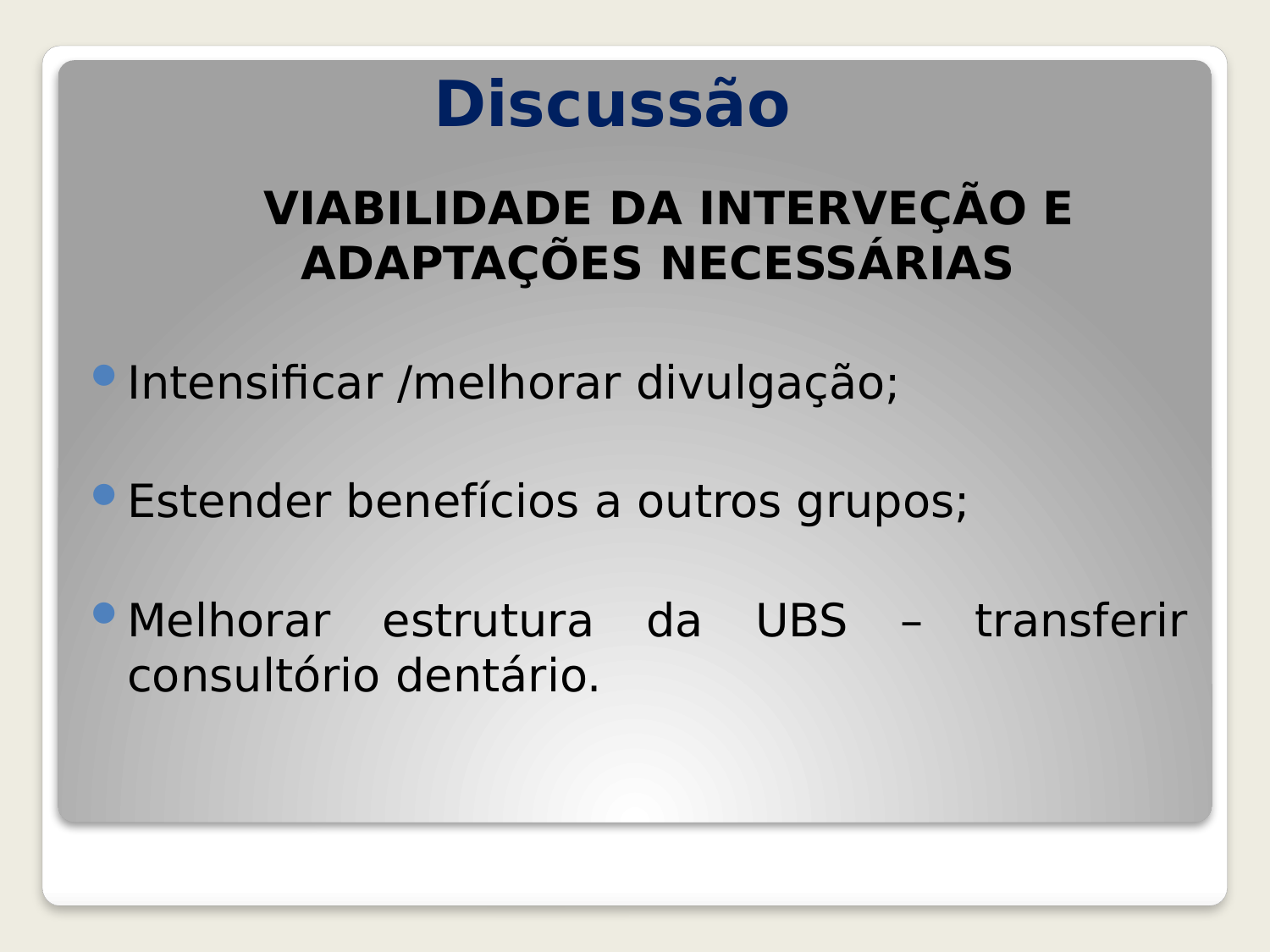

# Discussão
    VIABILIDADE DA INTERVEÇÃO E ADAPTAÇÕES NECESSÁRIAS

Intensificar /melhorar divulgação;

Estender benefícios a outros grupos;

Melhorar estrutura da UBS – transferir consultório dentário.